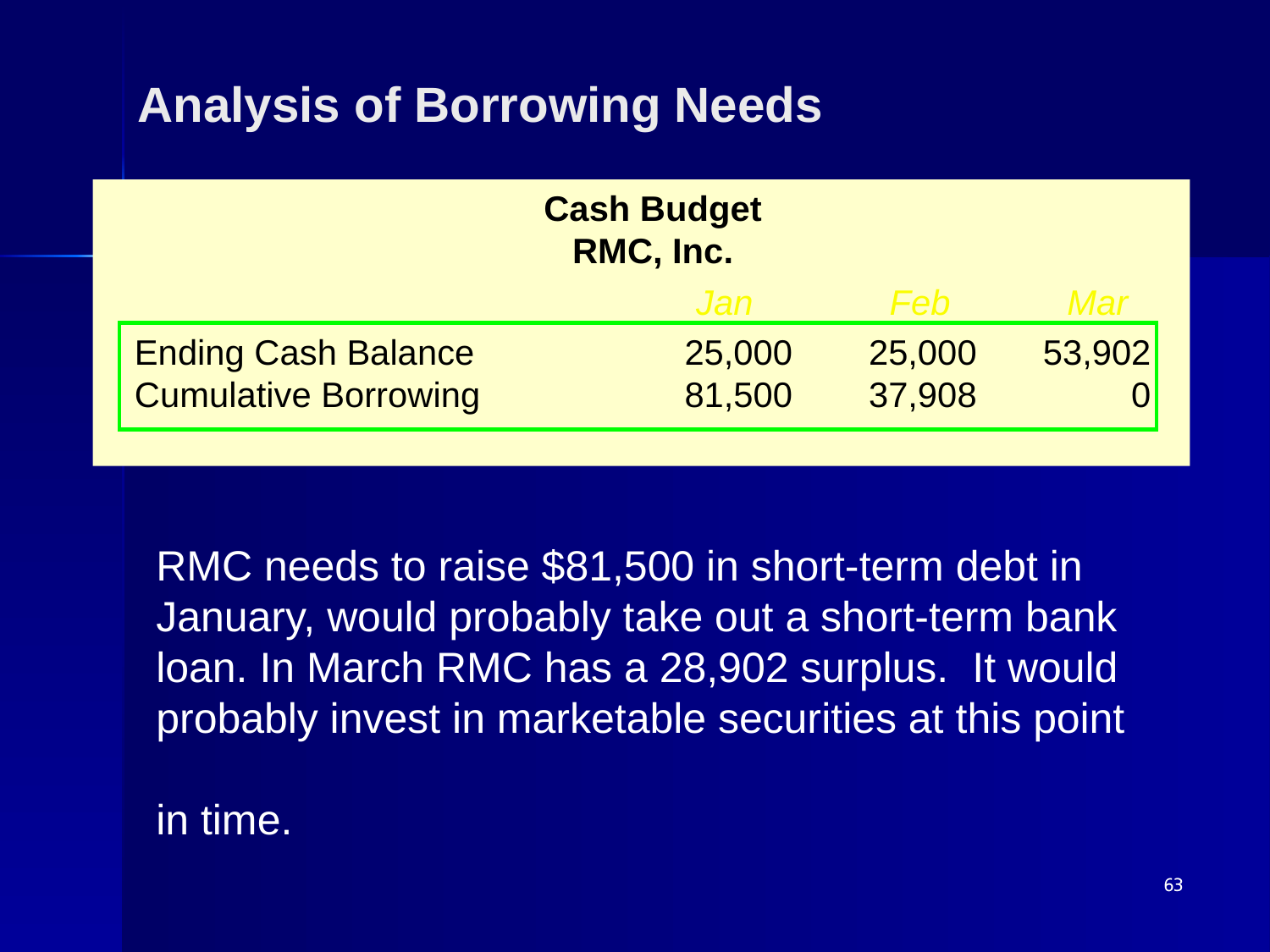

Analysis of Borrowing Needs

Cash Budget
RMC, Inc.
Jan              Feb	            Mar

Ending Cash Balance		25,000	25,000	53,902
Cumulative Borrowing		81,500	37,908	0
RMC needs to raise $81,500 in short-term debt in January, would probably take out a short-term bank
loan. In March RMC has a 28,902 surplus.  It would probably invest in marketable securities at this point
in time.
63